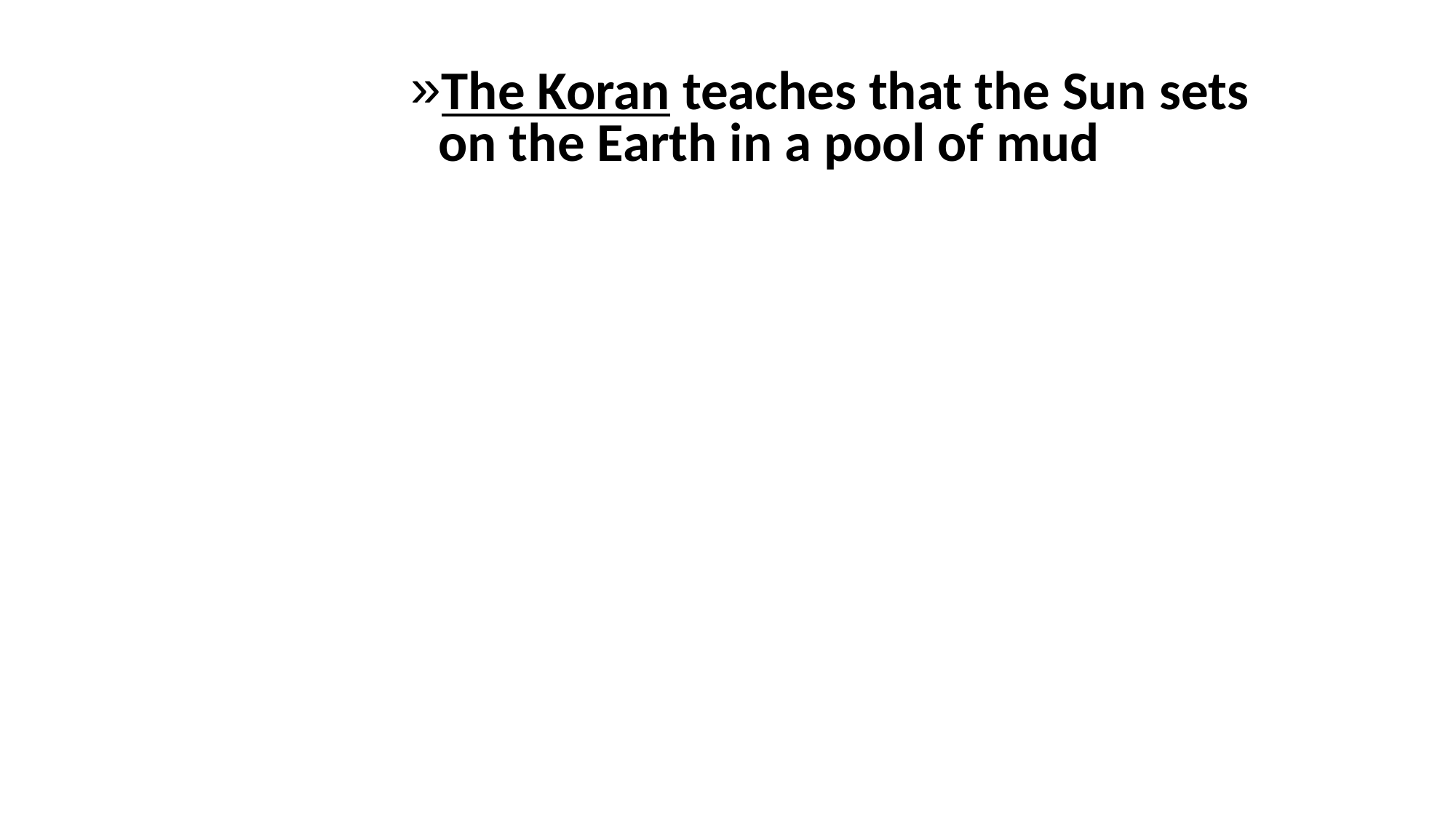

The Koran teaches that the Sun sets on the Earth in a pool of mud